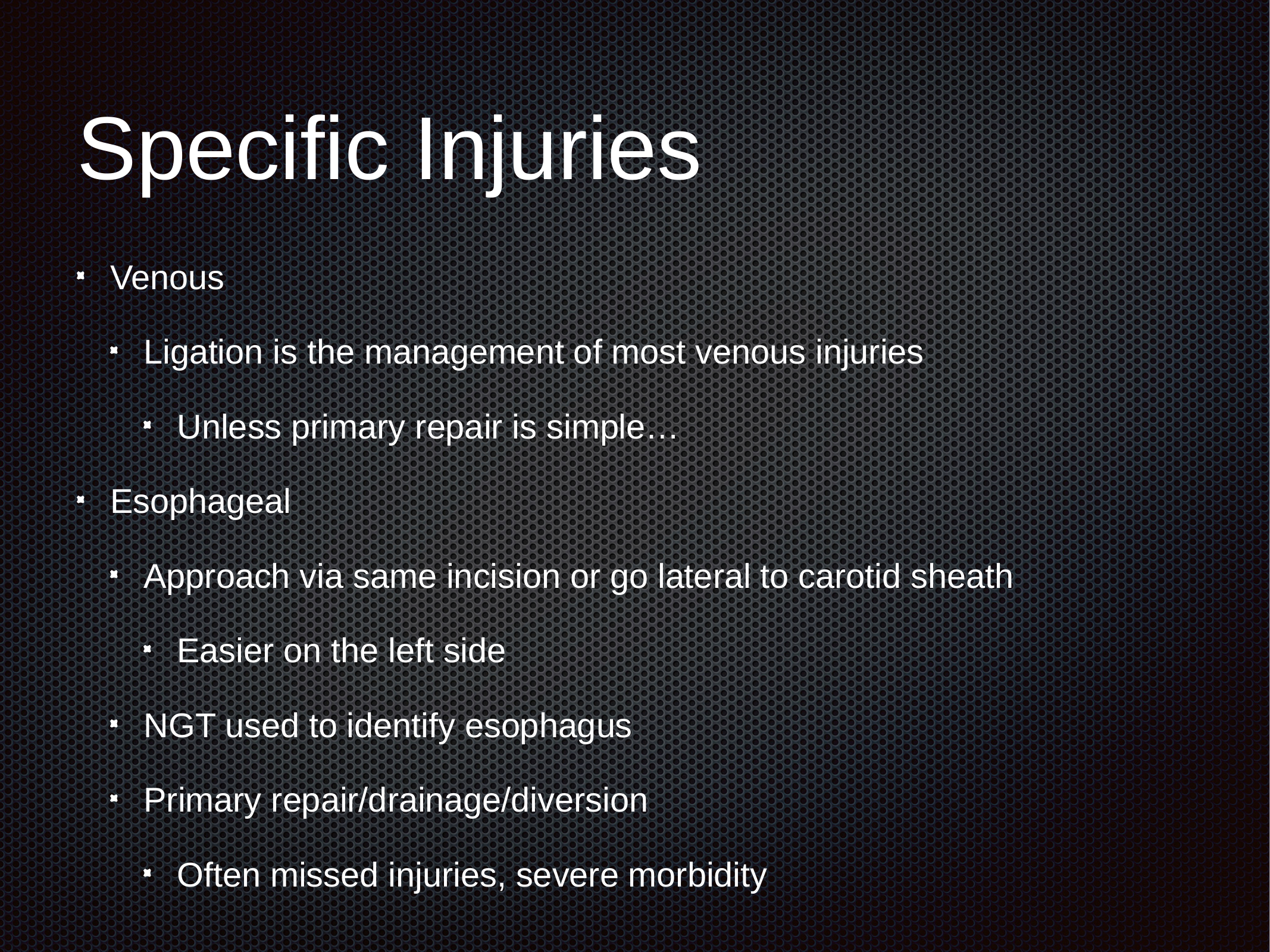

# Specific Injuries
Venous
Ligation is the management of most venous injuries
Unless primary repair is simple…
Esophageal
Approach via same incision or go lateral to carotid sheath
Easier on the left side
NGT used to identify esophagus
Primary repair/drainage/diversion
Often missed injuries, severe morbidity